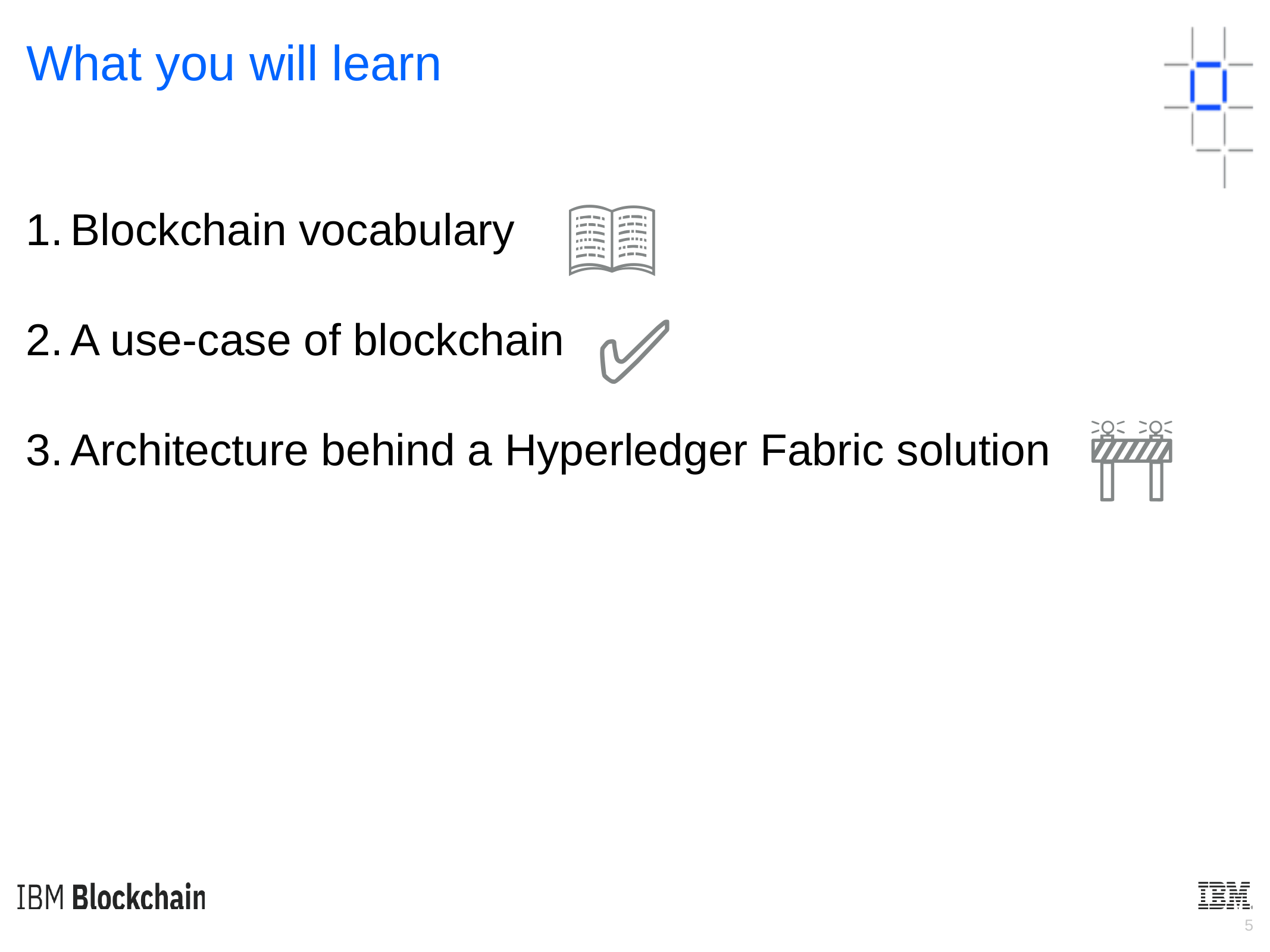

What you will learn

Blockchain vocabulary
A use-case of blockchain
Architecture behind a Hyperledger Fabric solution

📖
✅
🚧